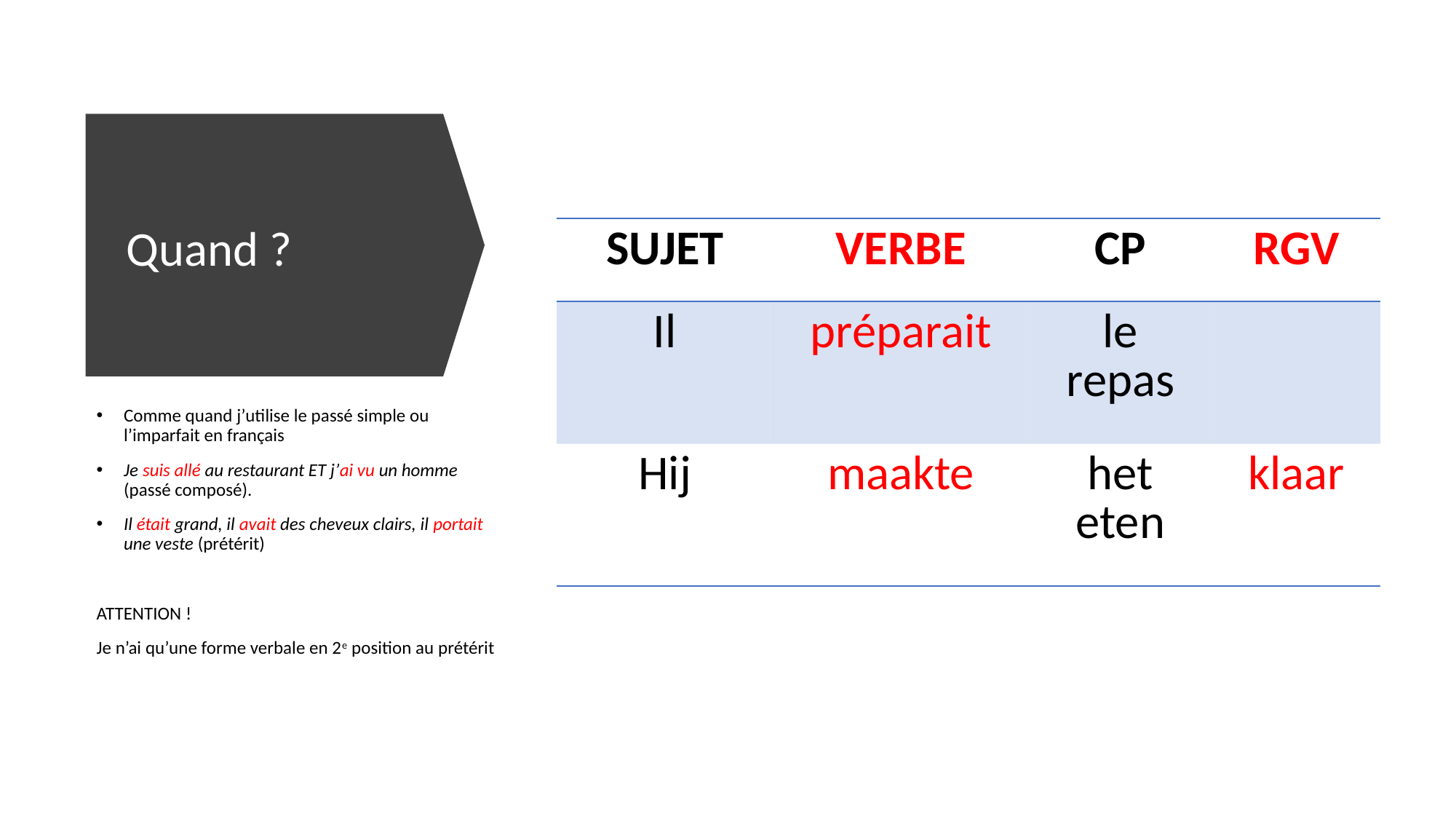

# Quand ?
| SUJET | VERBE | CP | RGV |
| --- | --- | --- | --- |
| Il | préparait | le repas |  |
| Hij | maakte | het eten | klaar |
Comme quand j’utilise le passé simple ou l’imparfait en français
Je suis allé au restaurant ET j’ai vu un homme (passé composé).
Il était grand, il avait des cheveux clairs, il portait une veste (prétérit)

ATTENTION !
Je n’ai qu’une forme verbale en 2e position au prétérit